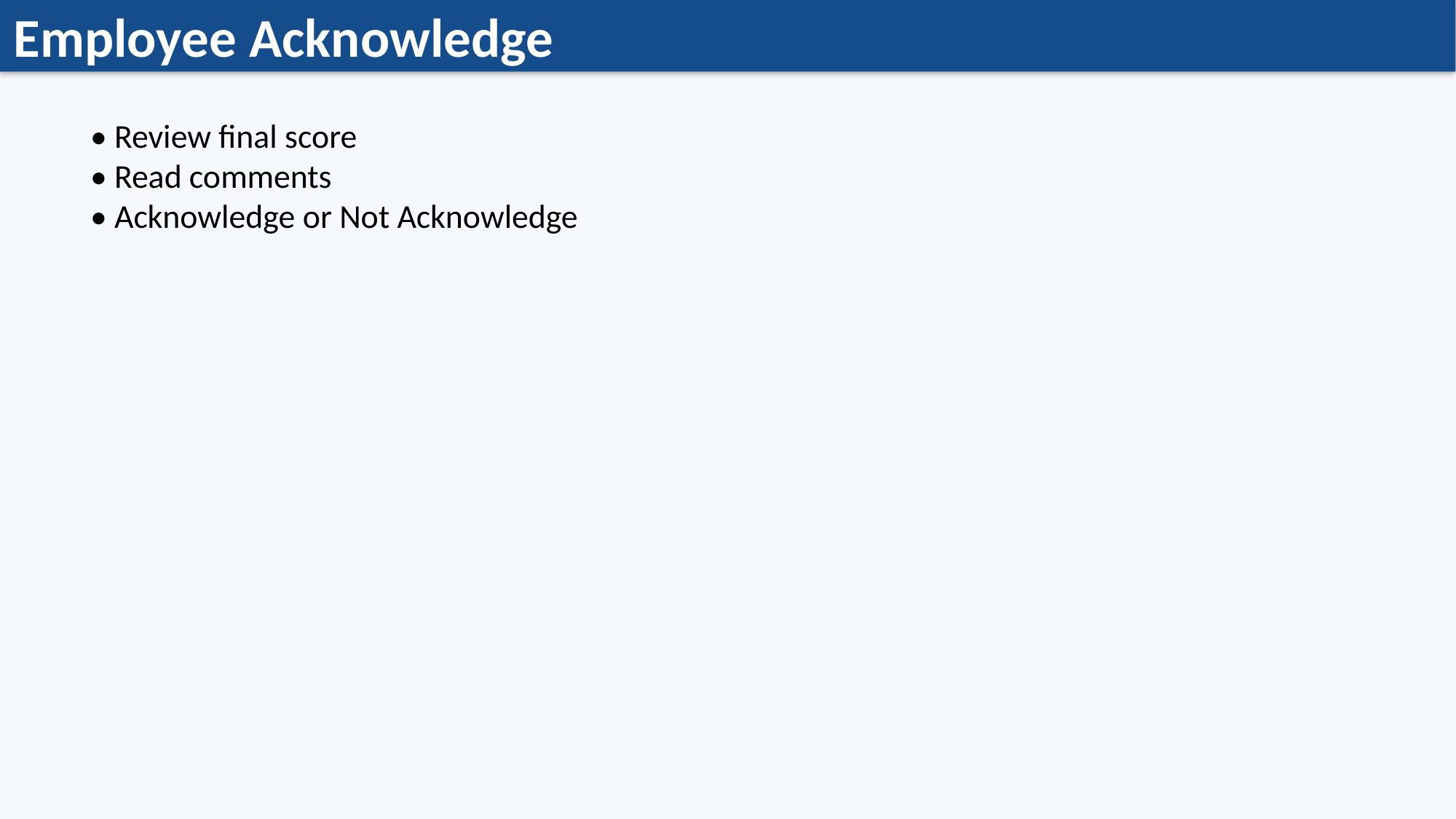

Employee Acknowledge
• Review final score
• Read comments
• Acknowledge or Not Acknowledge